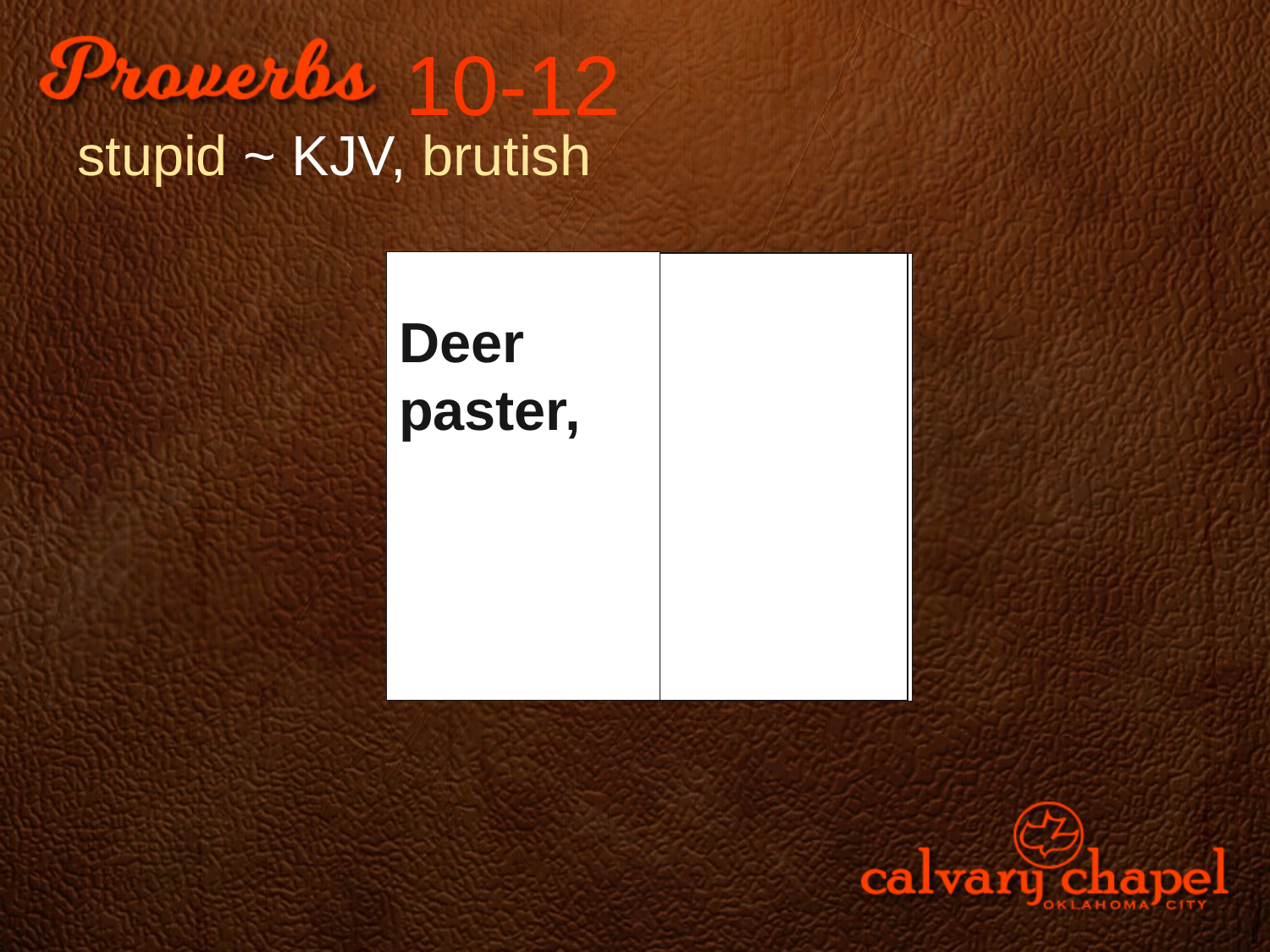

10-12
stupid ~ KJV, brutish
Deer paster,

U
stink.

(from
u know who)